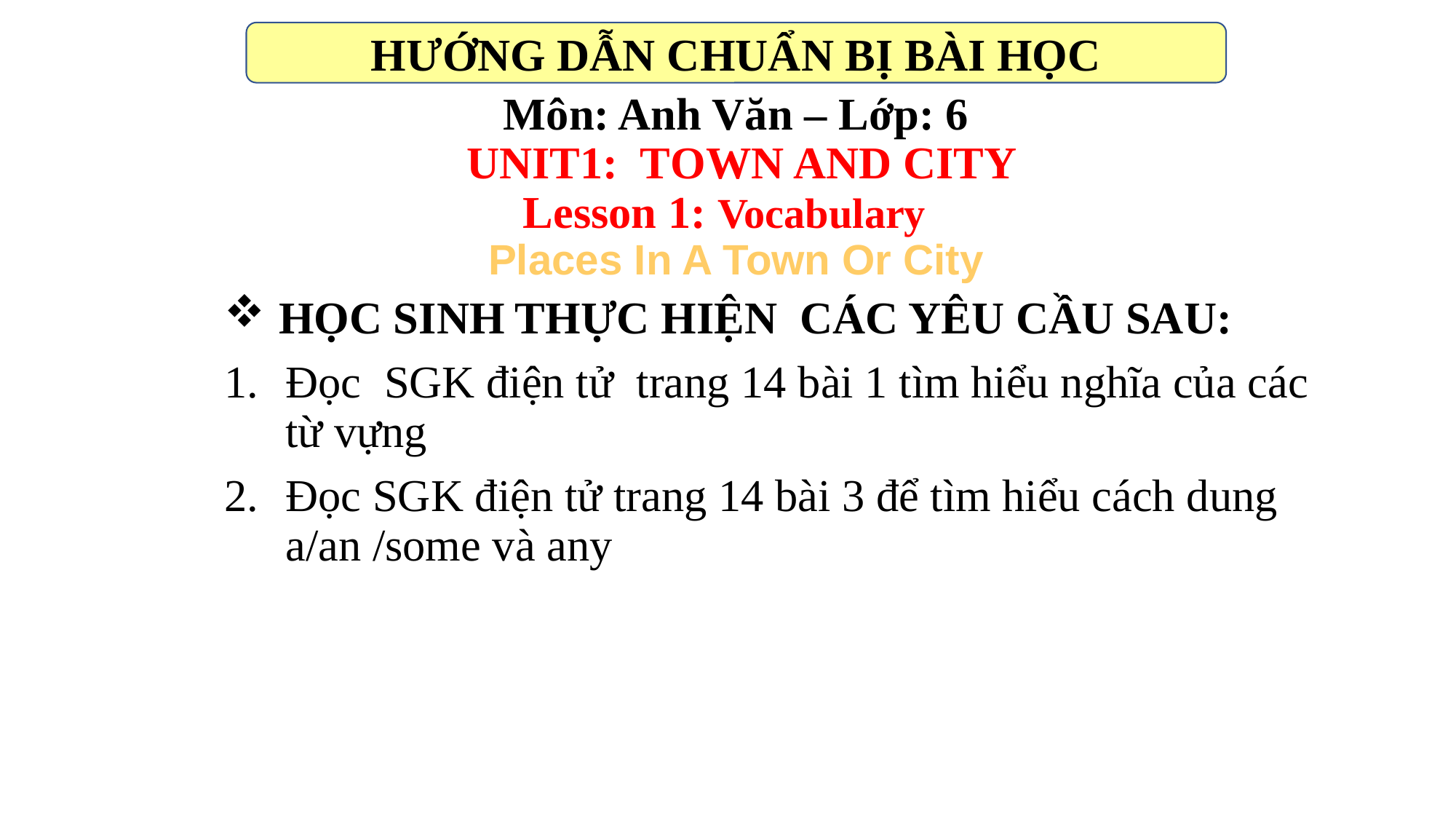

HƯỚNG DẪN CHUẨN BỊ BÀI HỌC
# Môn: Anh Văn – Lớp: 6 UNIT1:  TOWN AND CITY Lesson 1: Vocabulary Places In A Town Or City
HỌC SINH THỰC HIỆN  CÁC YÊU CẦU SAU:
Đọc  SGK điện tử  trang 14 bài 1 tìm hiểu nghĩa của các từ vựng
Đọc SGK điện tử trang 14 bài 3 để tìm hiểu cách dung a/an /some và any